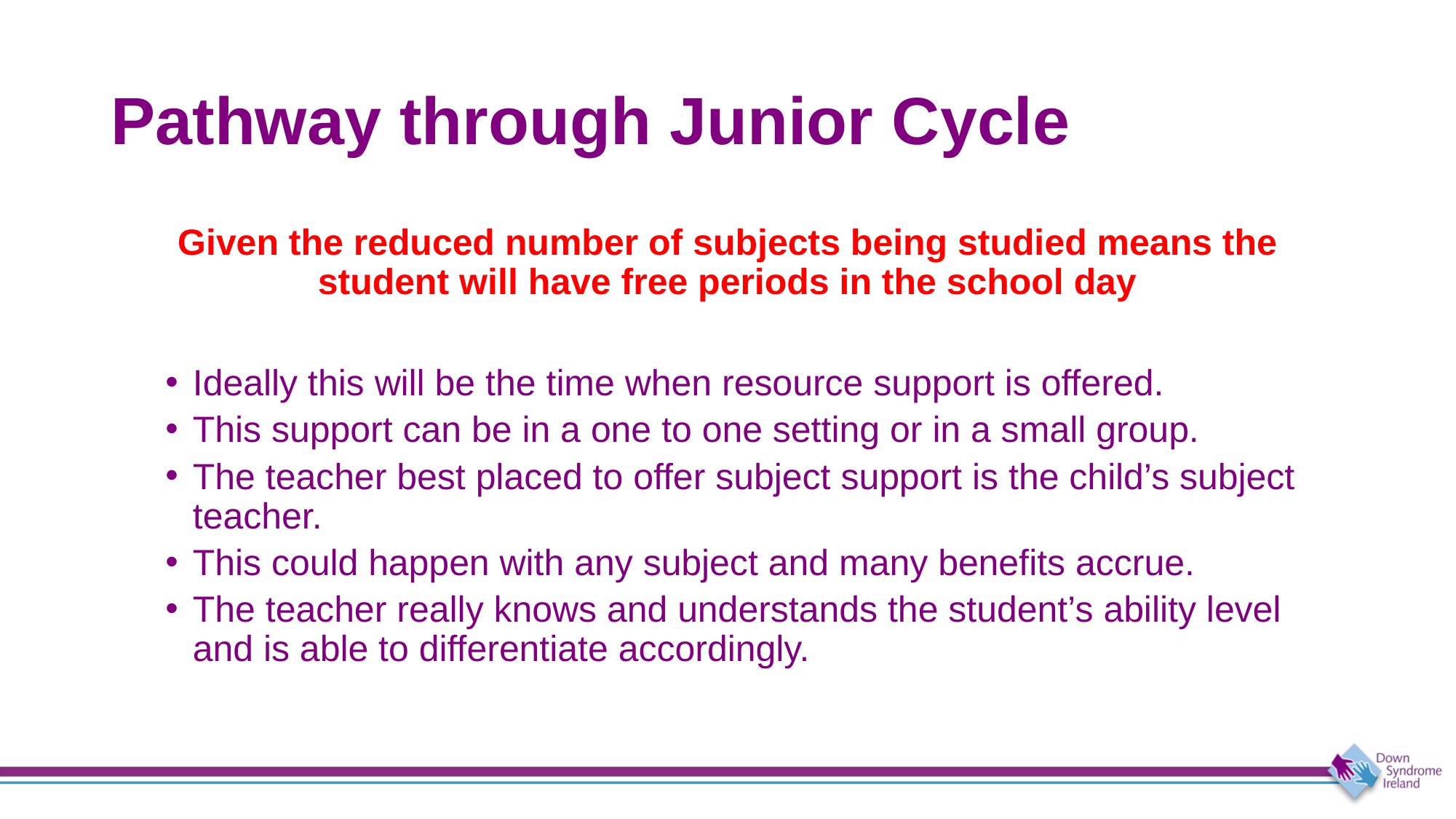

# Pathway through Junior Cycle
Given the reduced number of subjects being studied means the student will have free periods in the school day

Ideally this will be the time when resource support is offered.
This support can be in a one to one setting or in a small group.
The teacher best placed to offer subject support is the child’s subject teacher.
This could happen with any subject and many benefits accrue.
The teacher really knows and understands the student’s ability level and is able to differentiate accordingly.